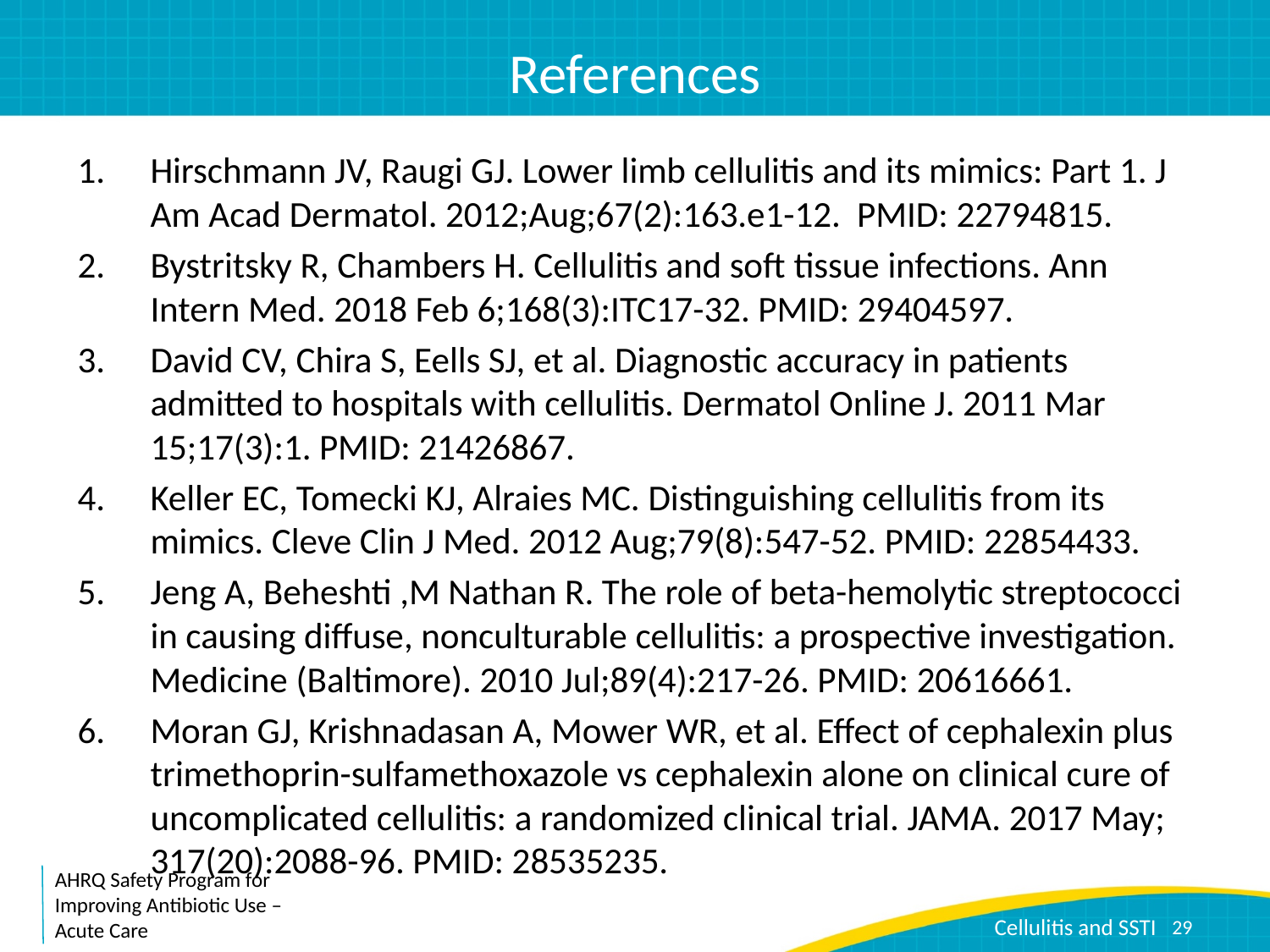

# References
Hirschmann JV, Raugi GJ. Lower limb cellulitis and its mimics: Part 1. J Am Acad Dermatol. 2012;Aug;67(2):163.e1-12.  PMID: 22794815.
Bystritsky R, Chambers H. Cellulitis and soft tissue infections. Ann Intern Med. 2018 Feb 6;168(3):ITC17-32. PMID: 29404597.
David CV, Chira S, Eells SJ, et al. Diagnostic accuracy in patients admitted to hospitals with cellulitis. Dermatol Online J. 2011 Mar 15;17(3):1. PMID: 21426867.
Keller EC, Tomecki KJ, Alraies MC. Distinguishing cellulitis from its mimics. Cleve Clin J Med. 2012 Aug;79(8):547-52. PMID: 22854433.
Jeng A, Beheshti ,M Nathan R. The role of beta-hemolytic streptococci in causing diffuse, nonculturable cellulitis: a prospective investigation. Medicine (Baltimore). 2010 Jul;89(4):217-26. PMID: 20616661.
Moran GJ, Krishnadasan A, Mower WR, et al. Effect of cephalexin plus trimethoprin-sulfamethoxazole vs cephalexin alone on clinical cure of uncomplicated cellulitis: a randomized clinical trial. JAMA. 2017 May; 317(20):2088-96. PMID: 28535235.
29